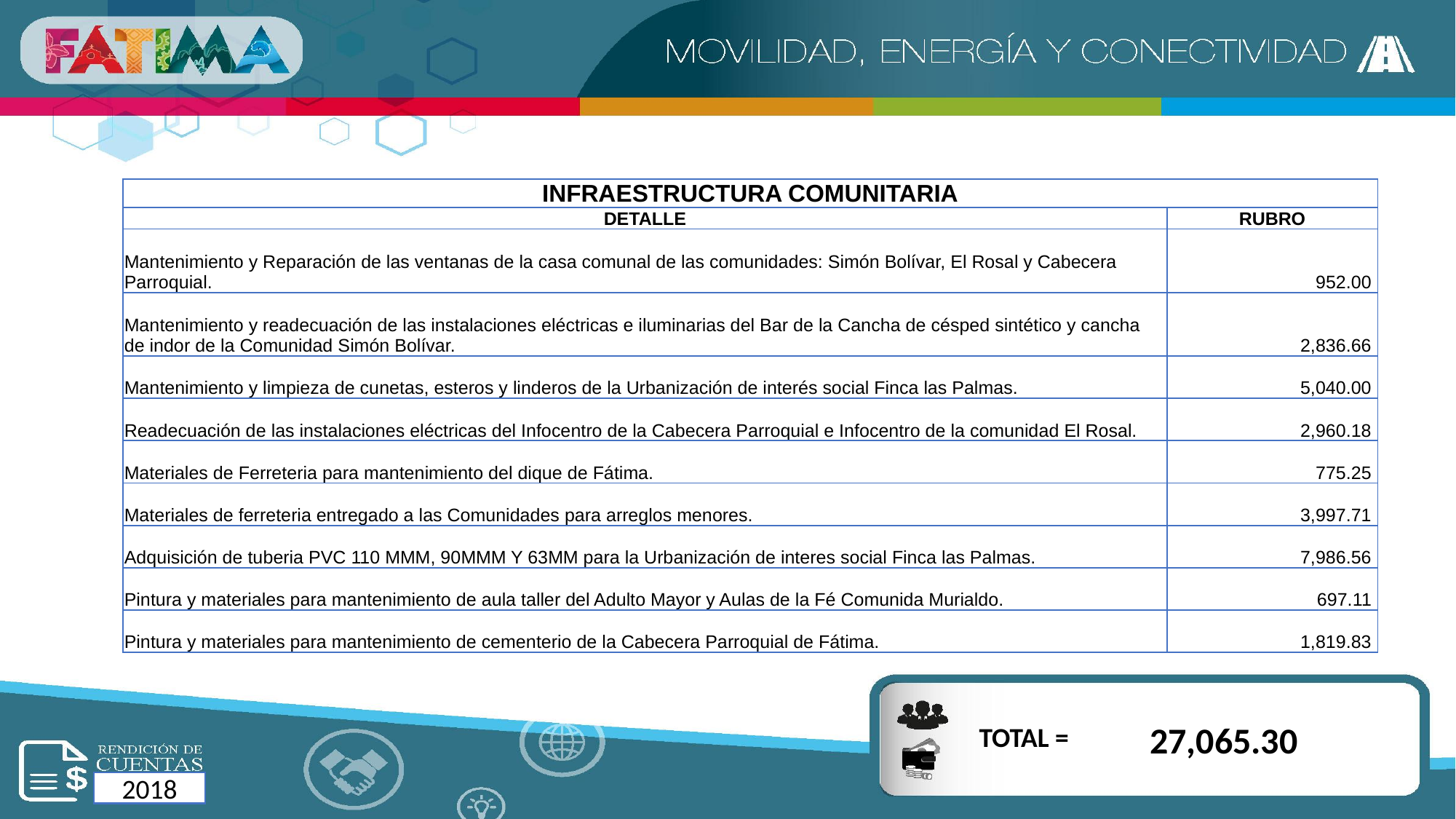

| INFRAESTRUCTURA COMUNITARIA |  |
| --- | --- |
| DETALLE | RUBRO |
| Mantenimiento y Reparación de las ventanas de la casa comunal de las comunidades: Simón Bolívar, El Rosal y Cabecera Parroquial. | 952.00 |
| Mantenimiento y readecuación de las instalaciones eléctricas e iluminarias del Bar de la Cancha de césped sintético y cancha de indor de la Comunidad Simón Bolívar. | 2,836.66 |
| Mantenimiento y limpieza de cunetas, esteros y linderos de la Urbanización de interés social Finca las Palmas. | 5,040.00 |
| Readecuación de las instalaciones eléctricas del Infocentro de la Cabecera Parroquial e Infocentro de la comunidad El Rosal. | 2,960.18 |
| Materiales de Ferreteria para mantenimiento del dique de Fátima. | 775.25 |
| Materiales de ferreteria entregado a las Comunidades para arreglos menores. | 3,997.71 |
| Adquisición de tuberia PVC 110 MMM, 90MMM Y 63MM para la Urbanización de interes social Finca las Palmas. | 7,986.56 |
| Pintura y materiales para mantenimiento de aula taller del Adulto Mayor y Aulas de la Fé Comunida Murialdo. | 697.11 |
| Pintura y materiales para mantenimiento de cementerio de la Cabecera Parroquial de Fátima. | 1,819.83 |
27,065.30
TOTAL =
2018